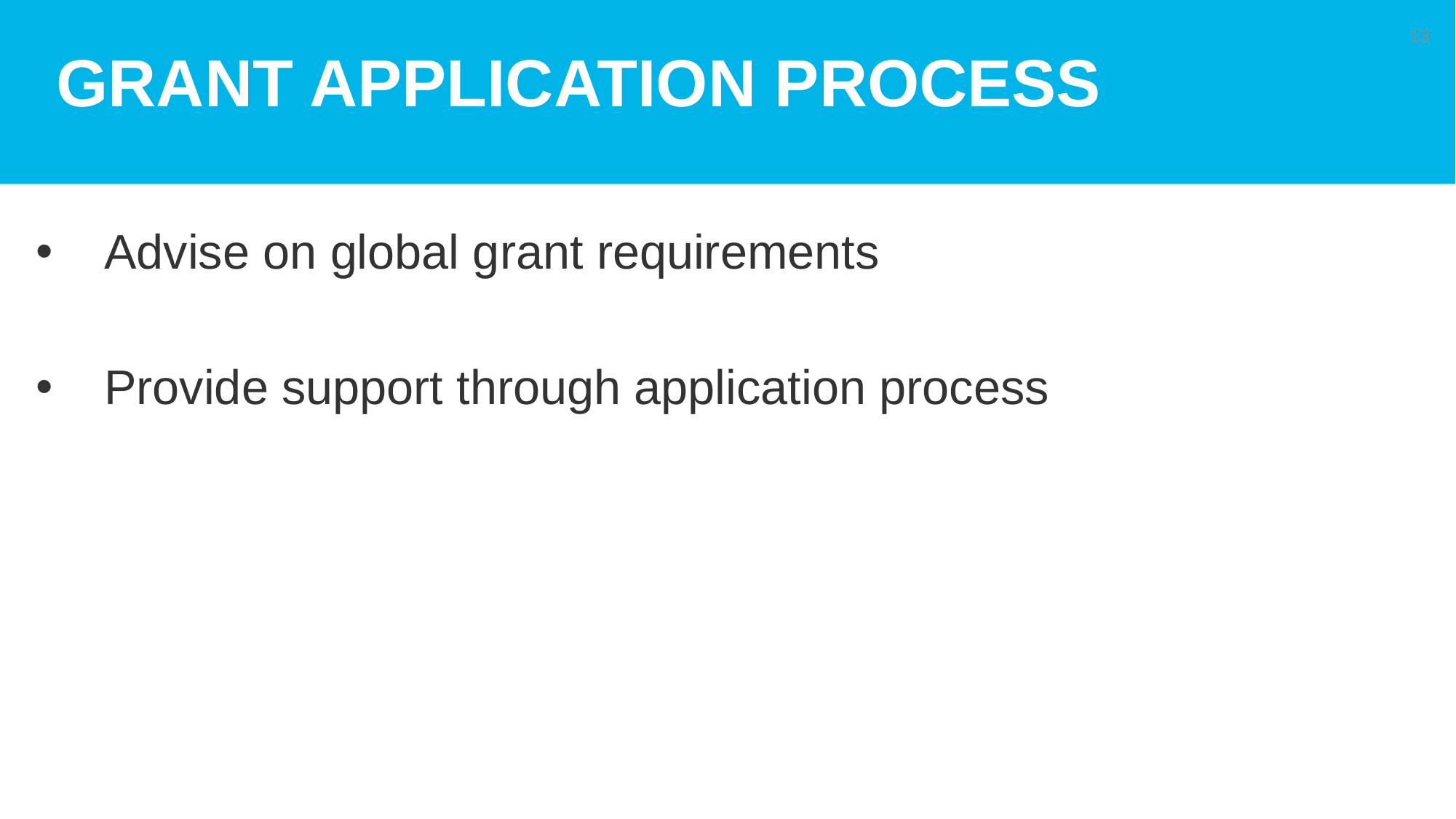

13
# Grant Application process
Advise on global grant requirements

Provide support through application process